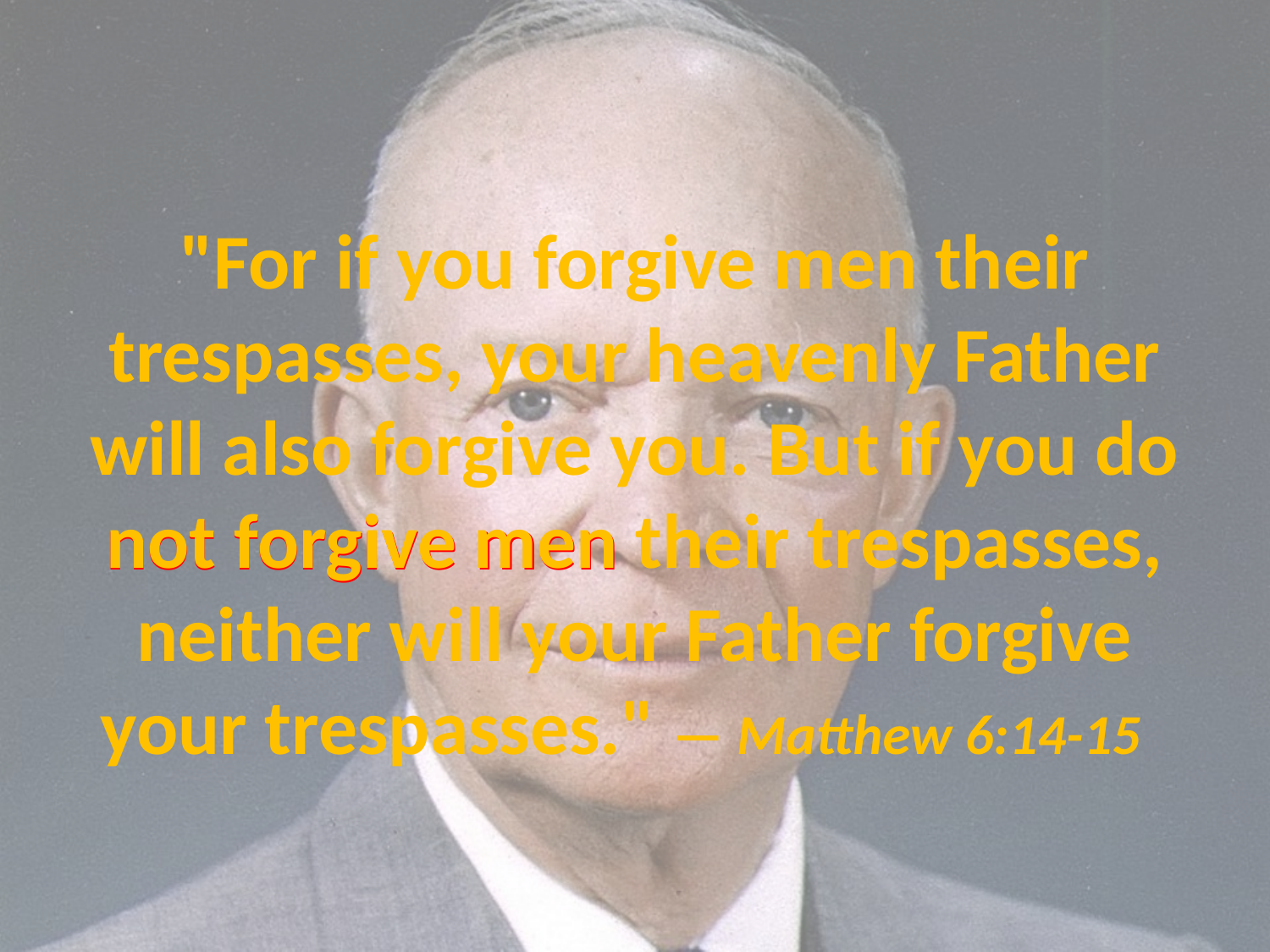

# "For if you forgive men their trespasses, your heavenly Father will also forgive you. But if you do not forgive men their trespasses, neither will your Father forgive your trespasses." — Matthew 6:14-15
not forgive men